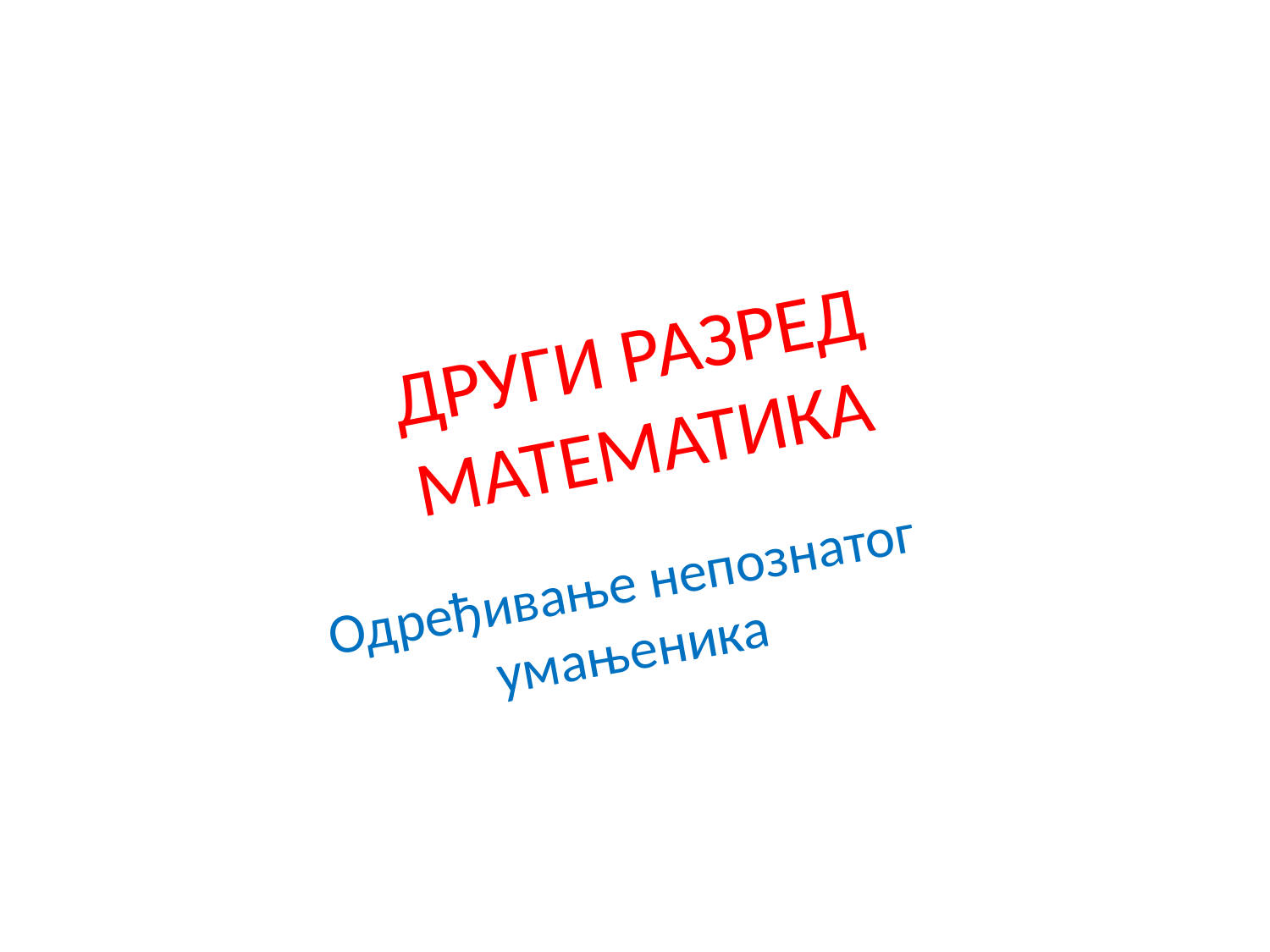

# ДРУГИ РАЗРЕД МАТЕМАТИКА
Одређивање непознатог умањеника